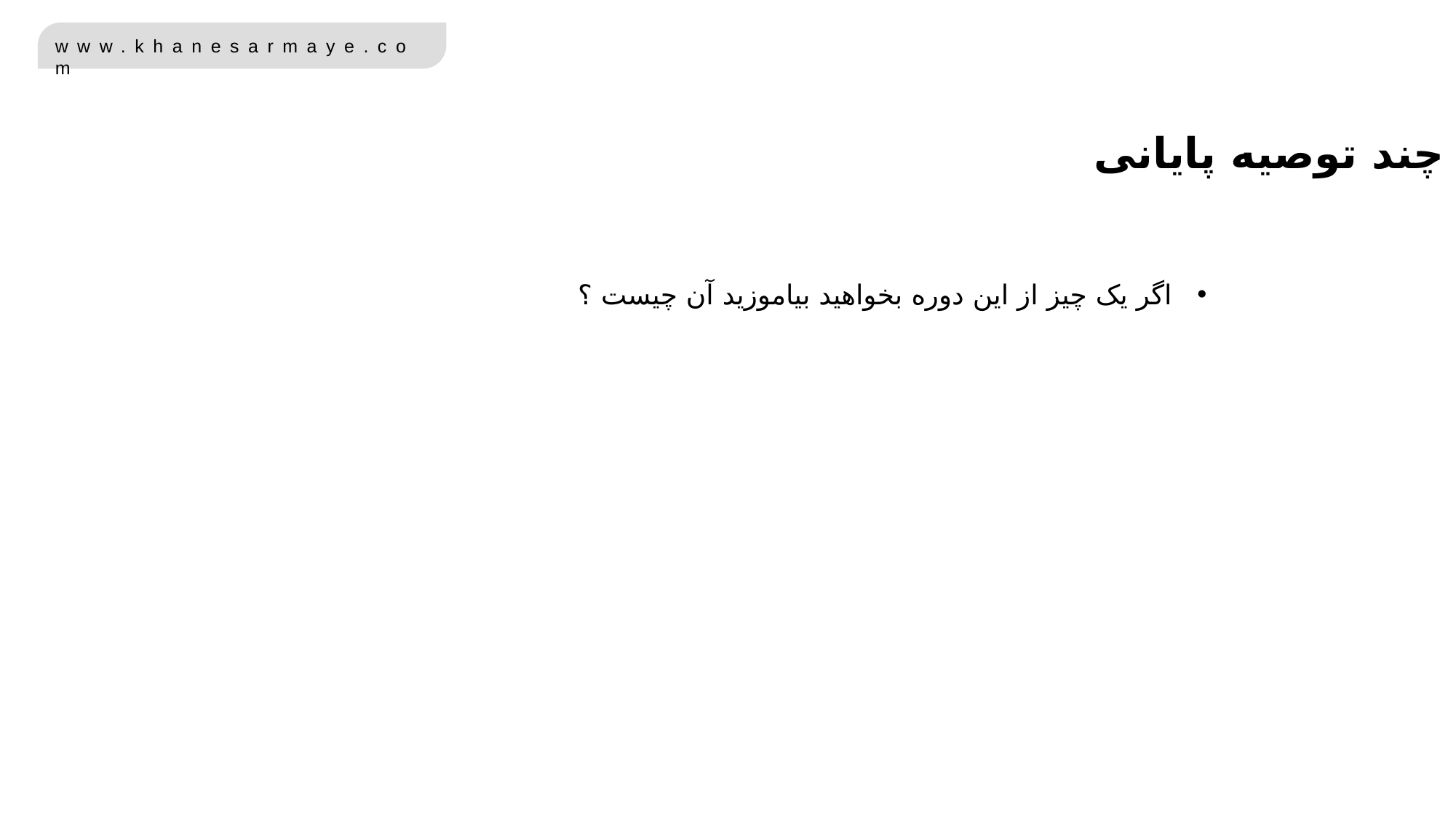

چند توصیه پایانی
اگر یک چیز از این دوره بخواهید بیاموزید آن چیست ؟